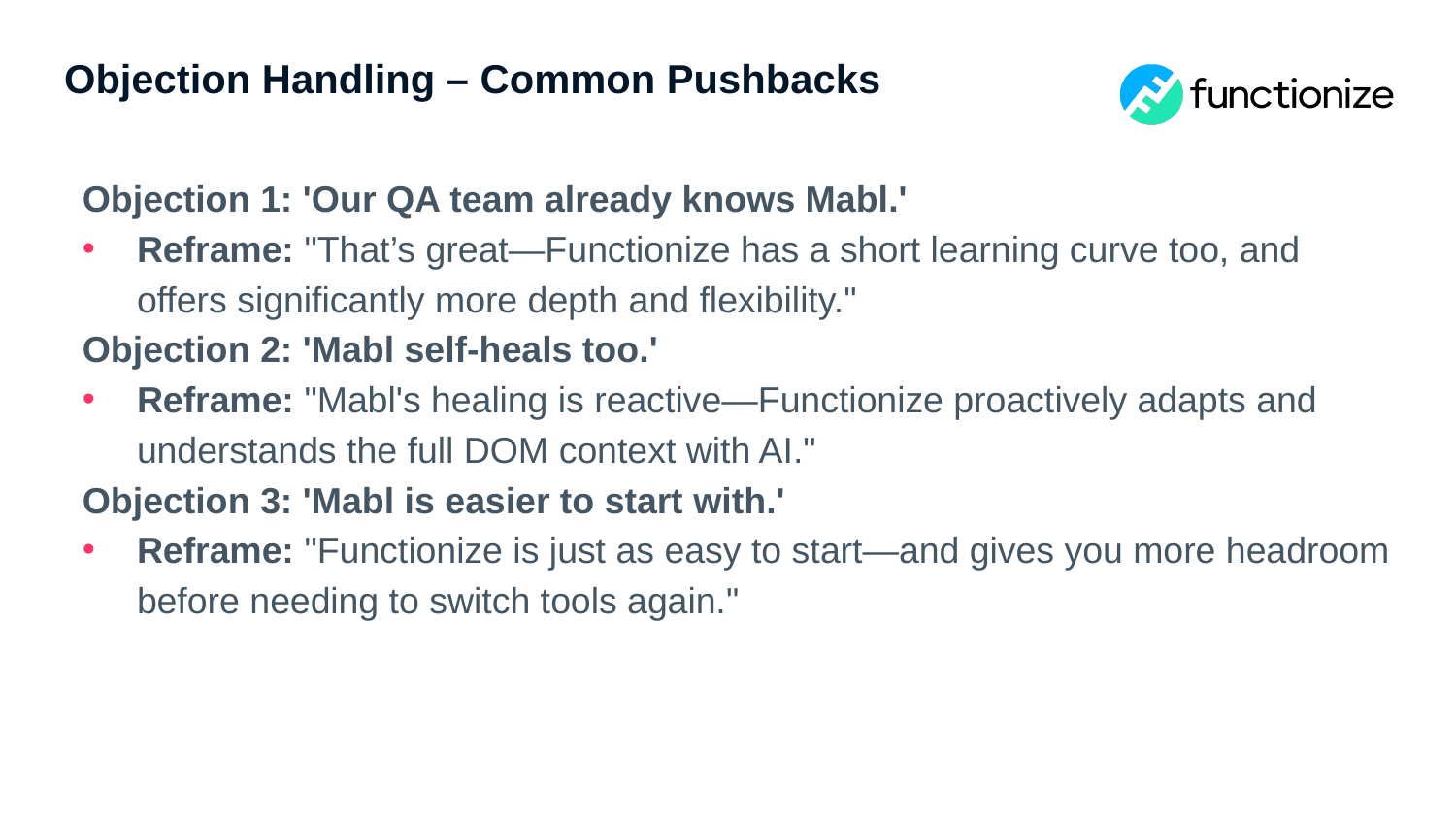

# Objection Handling – Common Pushbacks
Objection 1: 'Our QA team already knows Mabl.'
Reframe: "That’s great—Functionize has a short learning curve too, and offers significantly more depth and flexibility."
Objection 2: 'Mabl self-heals too.'
Reframe: "Mabl's healing is reactive—Functionize proactively adapts and understands the full DOM context with AI."
Objection 3: 'Mabl is easier to start with.'
Reframe: "Functionize is just as easy to start—and gives you more headroom before needing to switch tools again."